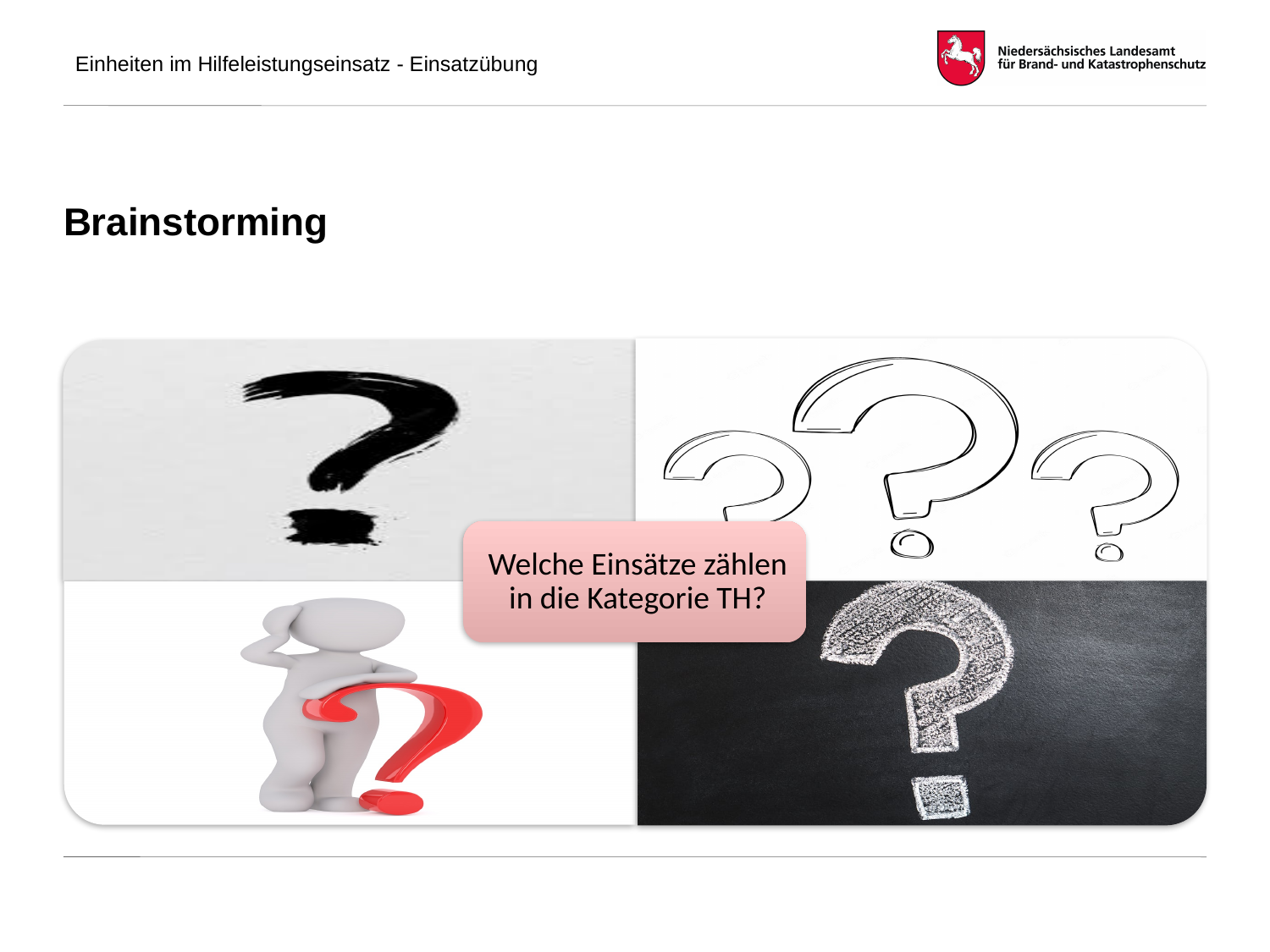

# Brainstorming
Welche Einsätze zählen in die Kategorie TH?